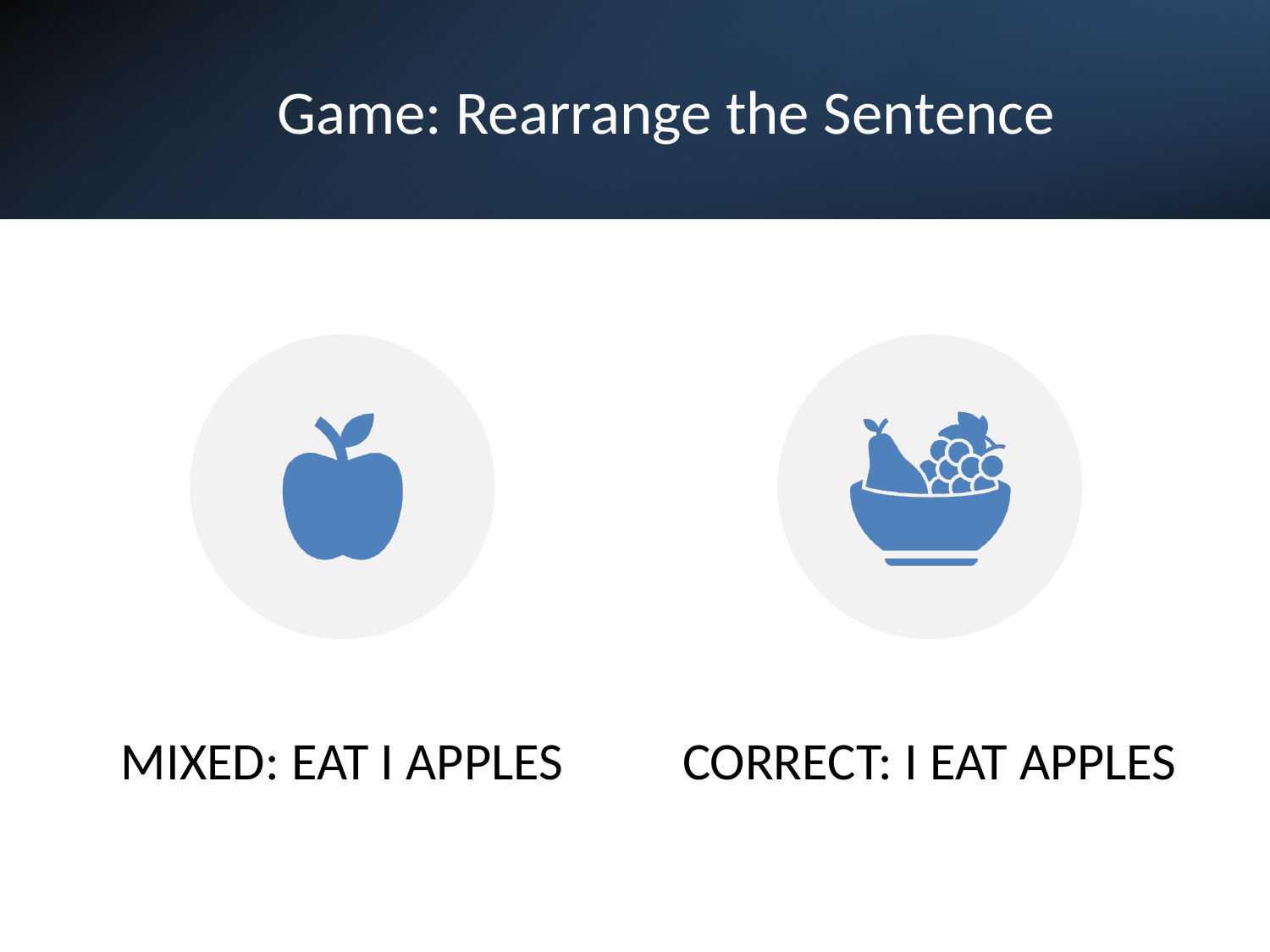

# Game: Rearrange the Sentence
Mixed: eat I apples
Correct: I eat apples